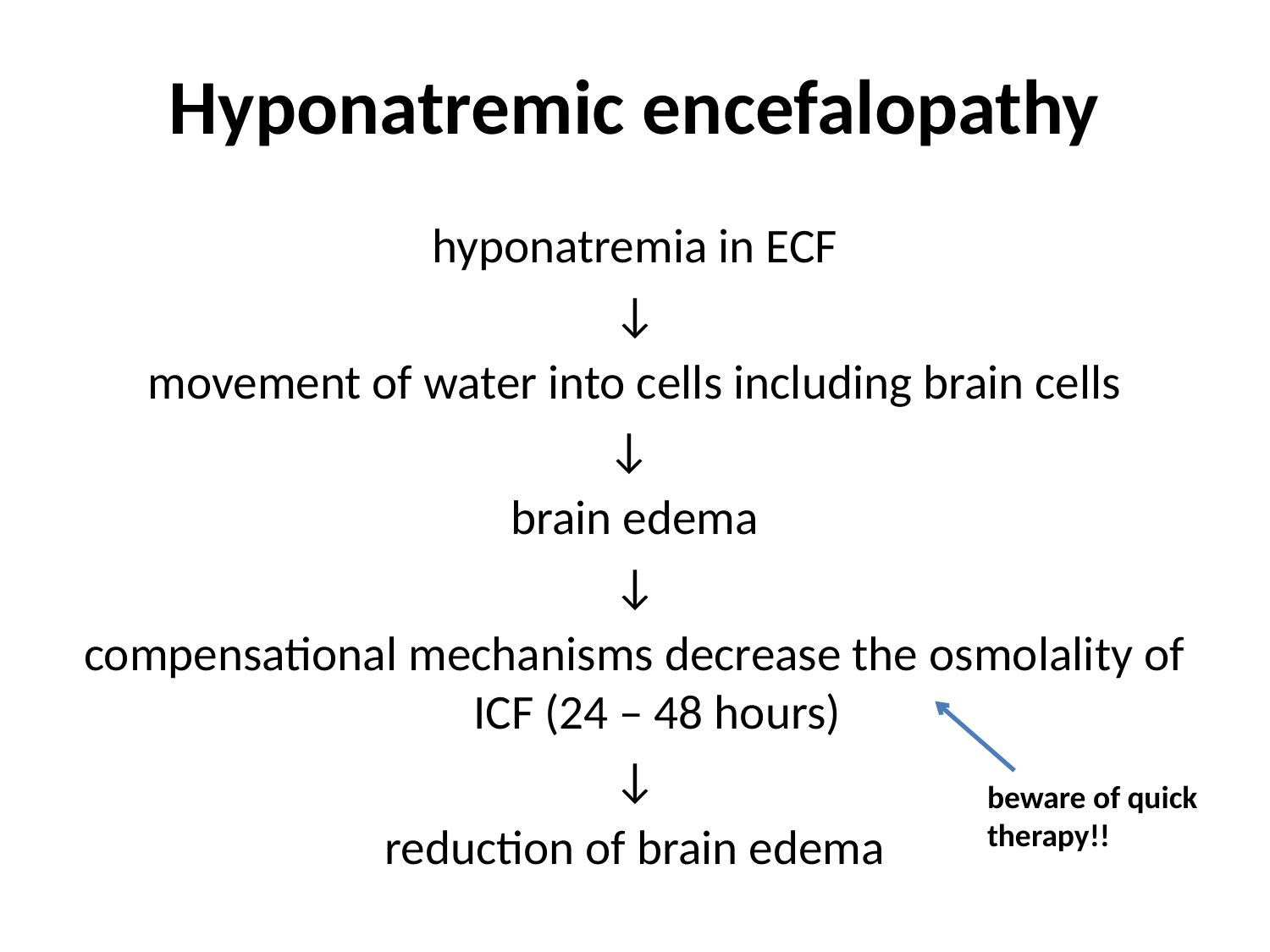

# Hyponatremic encefalopathy
hyponatremia in ECF
↓
movement of water into cells including brain cells
↓
brain edema
↓
compensational mechanisms decrease the osmolality of ICF (24 – 48 hours)
↓
reduction of brain edema
beware of quick therapy!!